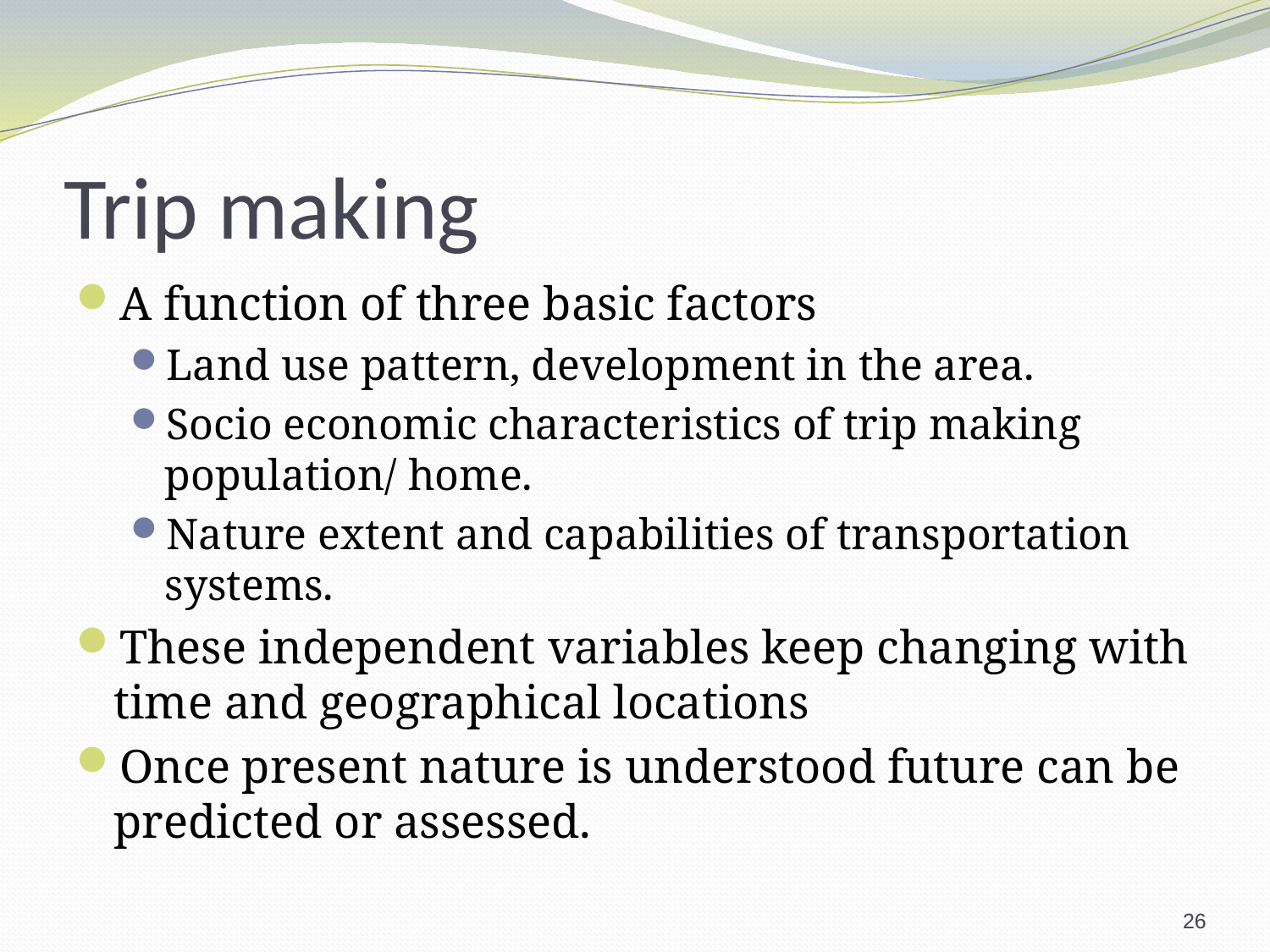

# Trip making
A function of three basic factors
Land use pattern, development in the area.
Socio economic characteristics of trip making population/ home.
Nature extent and capabilities of transportation systems.
These independent variables keep changing with time and geographical locations
Once present nature is understood future can be predicted or assessed.
26